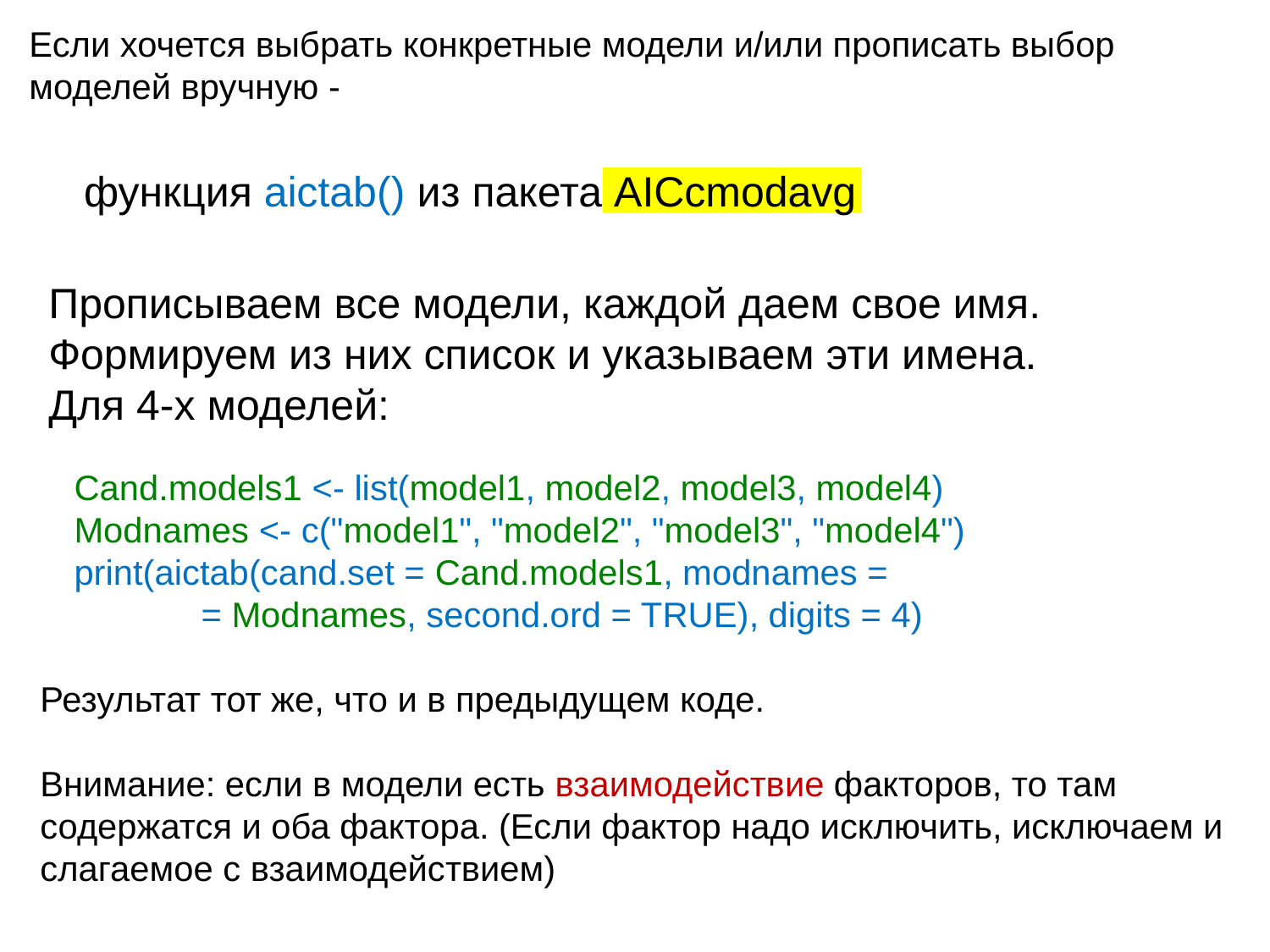

Если хочется выбрать конкретные модели и/или прописать выбор моделей вручную -
функция aictab() из пакета AICcmodavg

Прописываем все модели, каждой даем свое имя.
Формируем из них список и указываем эти имена.
Для 4-х моделей:
Cand.models1 <- list(model1, model2, model3, model4)
Modnames <- c("model1", "model2", "model3", "model4")
print(aictab(cand.set = Cand.models1, modnames =
= Modnames, second.ord = TRUE), digits = 4)
Результат тот же, что и в предыдущем коде.

Внимание: если в модели есть взаимодействие факторов, то там содержатся и оба фактора. (Если фактор надо исключить, исключаем и слагаемое с взаимодействием)